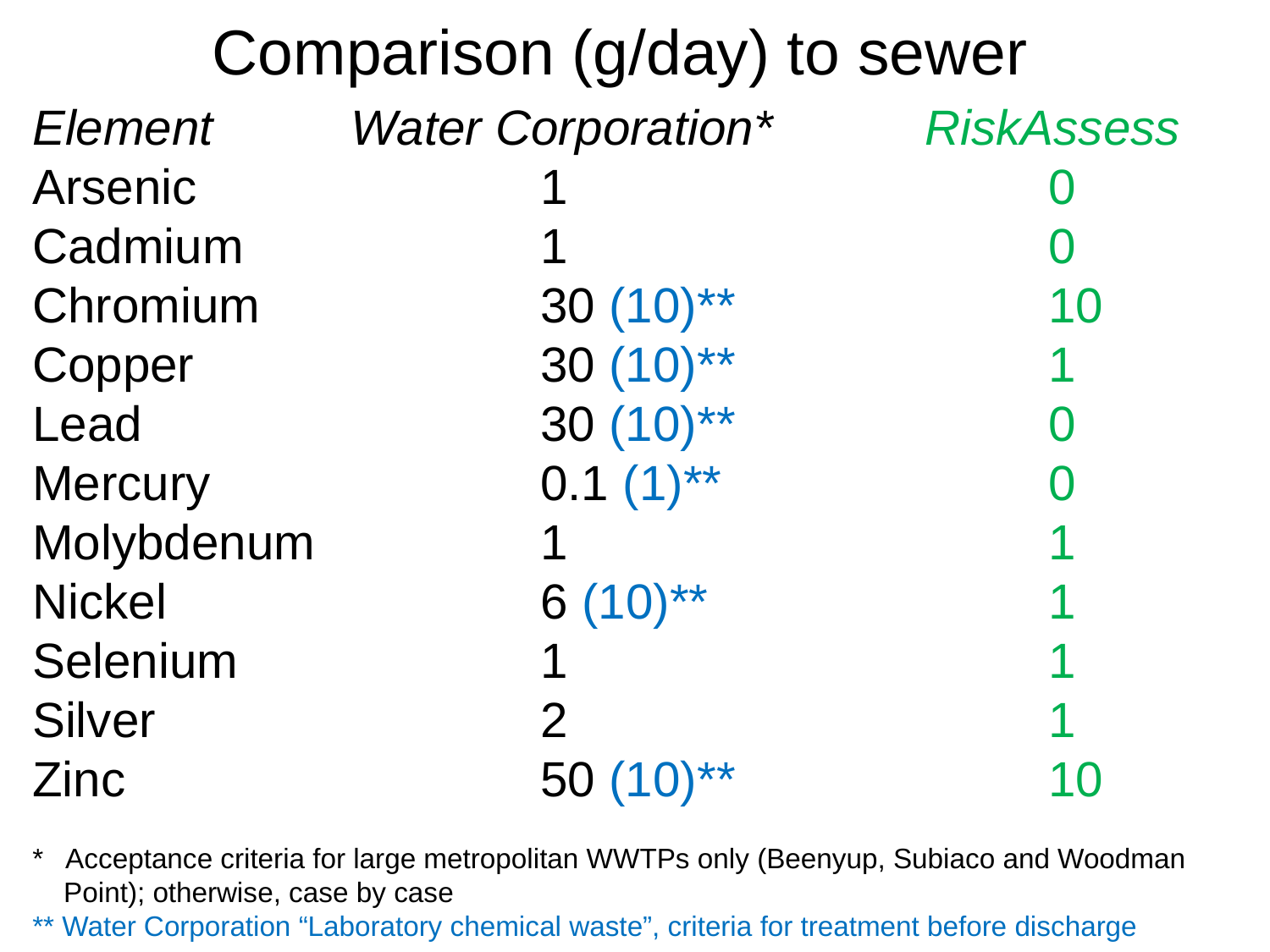

# Comparison (g/day) to sewer
Element          Water Corporation*           RiskAssess
Arsenic			1				0
Cadmium			1				0
Chromium			30 (10)**			10
Copper			30 (10)**			1
Lead				30 (10)**			0
Mercury			0.1 (1)**			0
Molybdenum		1				1
Nickel			6 (10)**			1
Selenium			1				1
Silver				2				1
Zinc				50 (10)**			10

*   Acceptance criteria for large metropolitan WWTPs only (Beenyup, Subiaco and Woodman
    Point); otherwise, case by case
** Water Corporation “Laboratory chemical waste”, criteria for treatment before discharge